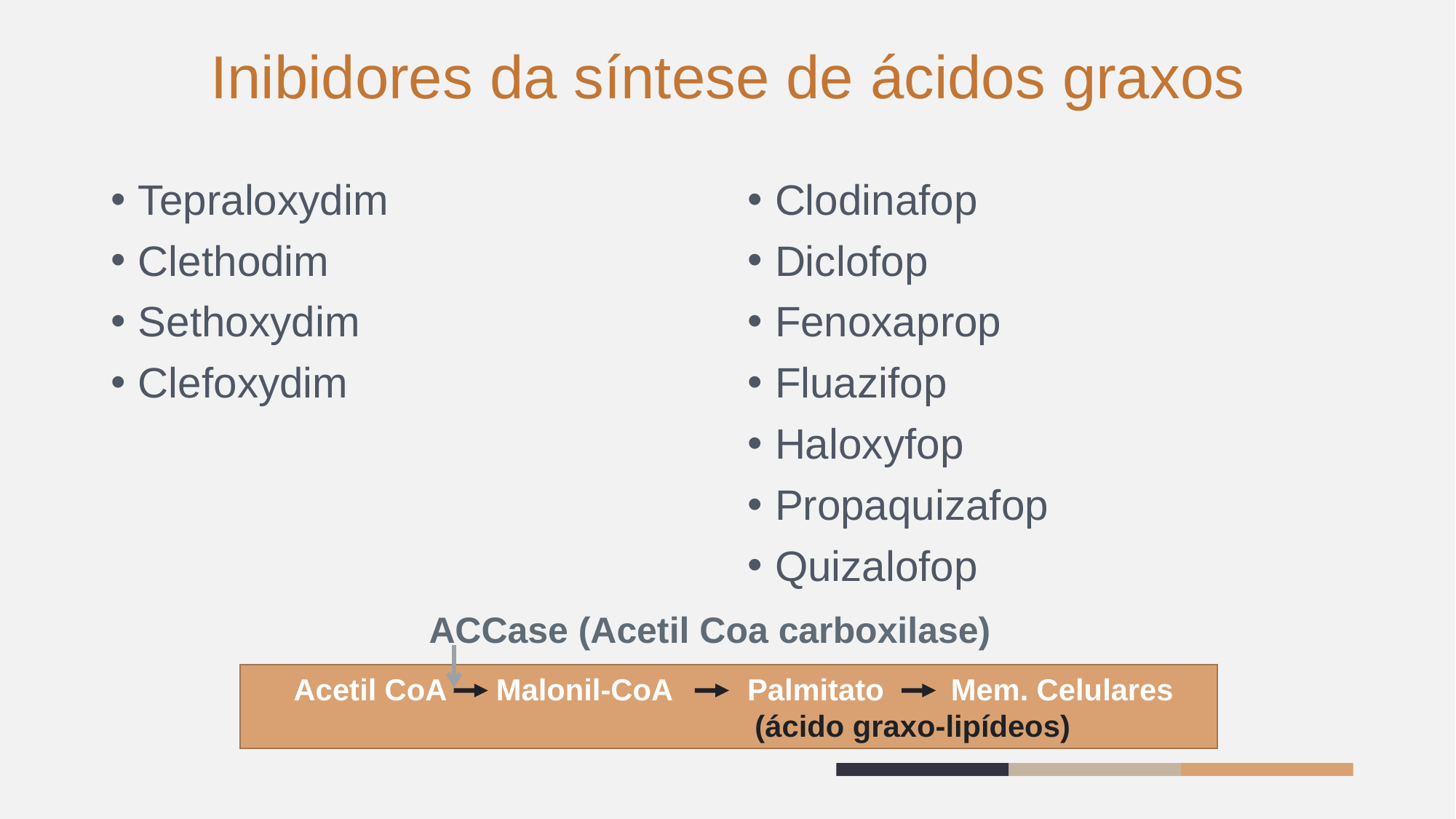

# Inibidores da síntese de ácidos graxos
Tepraloxydim
Clethodim
Sethoxydim
Clefoxydim

Clodinafop
Diclofop
Fenoxaprop
Fluazifop
Haloxyfop
Propaquizafop
Quizalofop

ACCase (Acetil Coa carboxilase)
Acetil CoA      Malonil-CoA         Palmitato        Mem. Celulares
			                (ácido graxo-lipídeos)